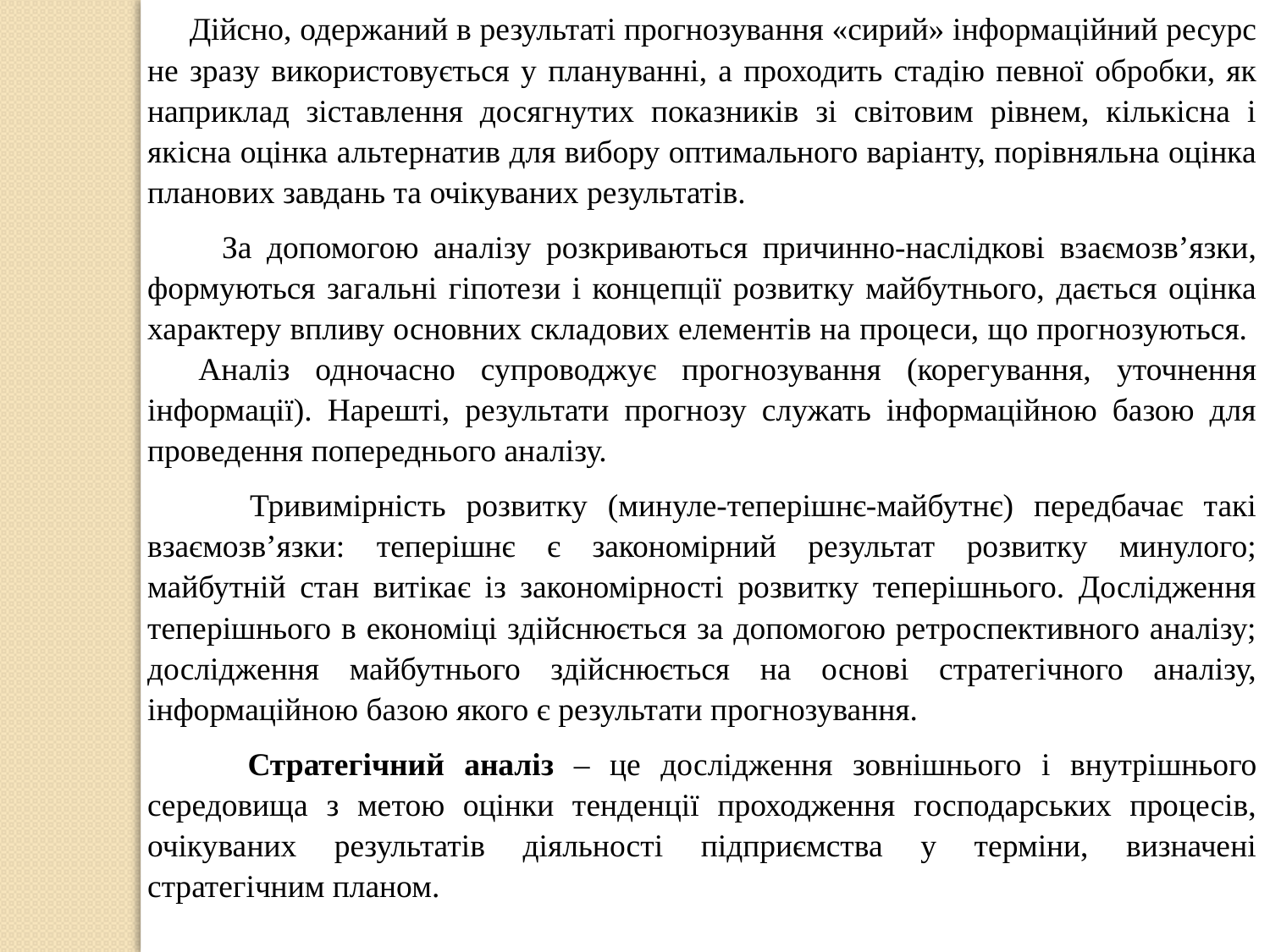

Дійсно, одержаний в результаті прогнозування «сирий» інформаційний ресурс не зразу використовується у плануванні, а проходить стадію певної обробки, як наприклад зіставлення досягнутих показників зі світовим рівнем, кількісна і якісна оцінка альтернатив для вибору оптимального варіанту, порівняльна оцінка планових завдань та очікуваних результатів.
     За допомогою аналізу розкриваються причинно-наслідкові взаємозв’язки, формуються загальні гіпотези і концепції розвитку майбутнього, дається оцінка характеру впливу основних складових елементів на процеси, що прогнозуються.    Аналіз одночасно супроводжує прогнозування (корегування, уточнення інформації). Нарешті, результати прогнозу служать інформаційною базою для проведення попереднього аналізу.
     Тривимірність розвитку (минуле-теперішнє-майбутнє) передбачає такі взаємозв’язки: теперішнє є закономірний результат розвитку минулого; майбутній стан витікає із закономірності розвитку теперішнього. Дослідження теперішнього в економіці здійснюється за допомогою ретроспективного аналізу; дослідження майбутнього здійснюється на основі стратегічного аналізу, інформаційною базою якого є результати прогнозування.
     Стратегічний аналіз – це дослідження зовнішнього і внутрішнього середовища з метою оцінки тенденції проходження господарських процесів, очікуваних результатів діяльності підприємства у терміни, визначені стратегічним планом.